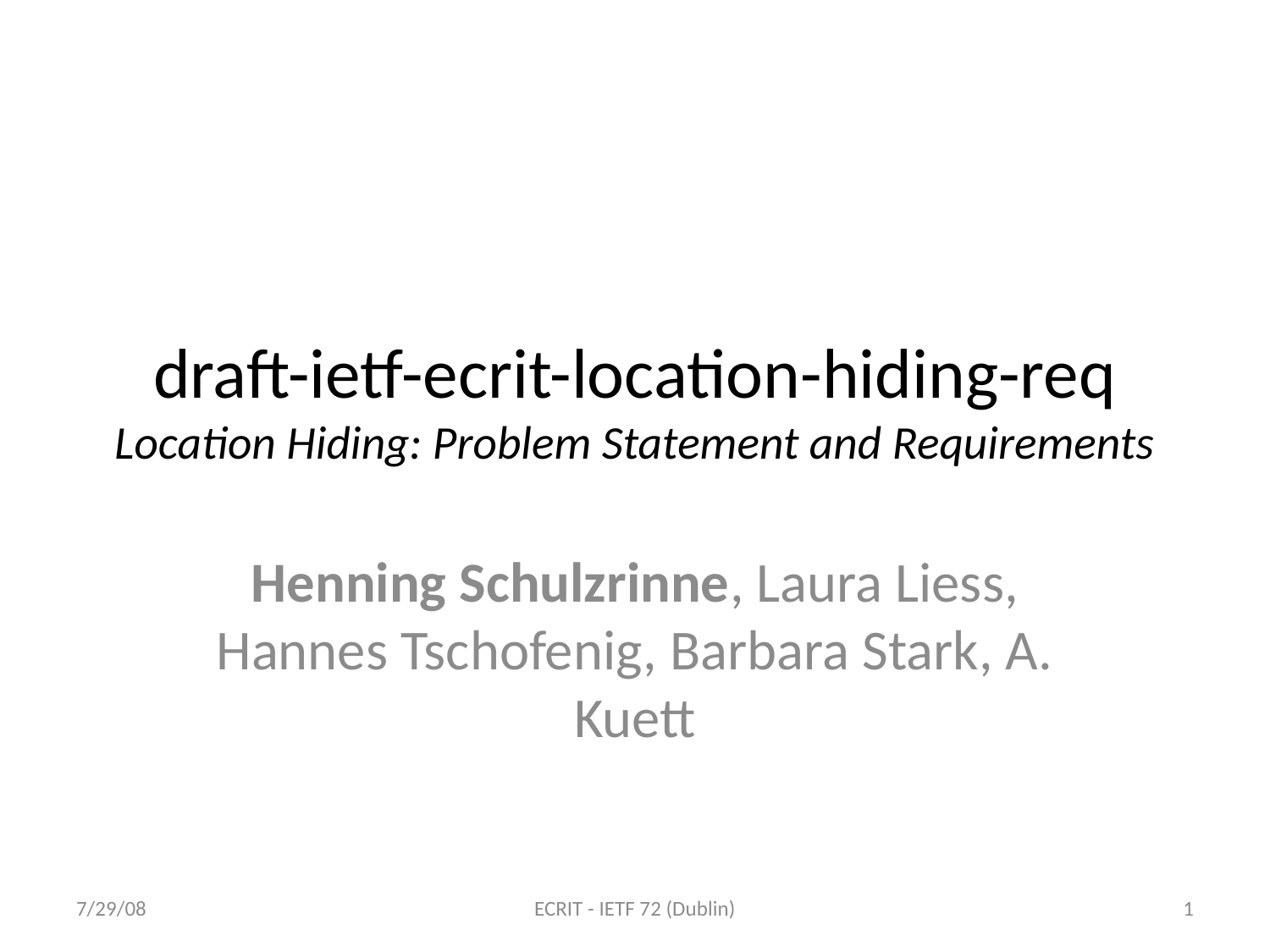

# draft-ietf-ecrit-location-hiding-req Location Hiding: Problem Statement and Requirements
Henning Schulzrinne, Laura Liess, Hannes Tschofenig, Barbara Stark, A. Kuett
7/29/08
ECRIT - IETF 72 (Dublin)
1